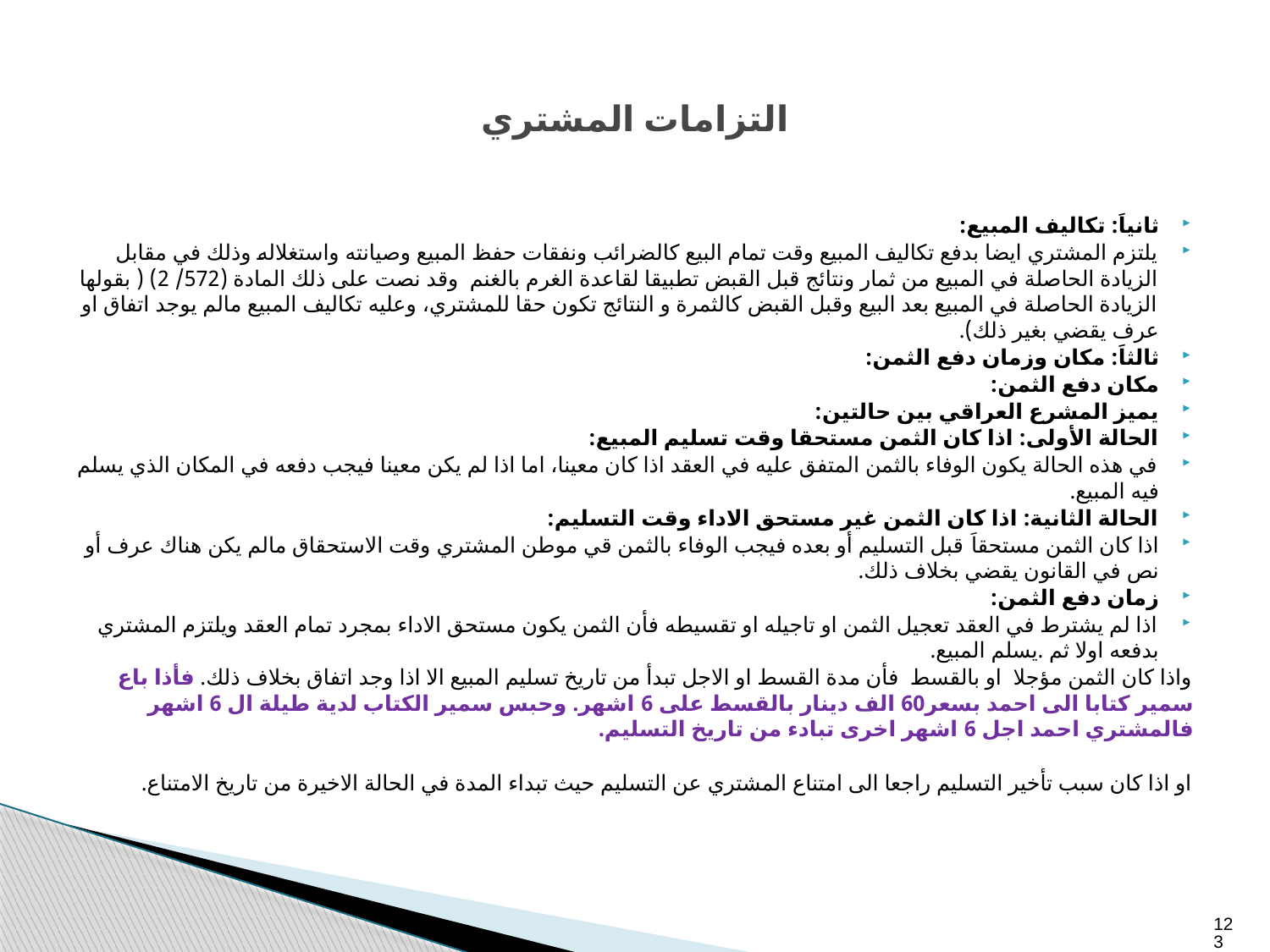

# التزامات المشتري
ثانياَ: تكاليف المبيع:
يلتزم المشتري ايضا بدفع تكاليف المبيع وقت تمام البيع كالضرائب ونفقات حفظ المبيع وصيانته واستغلاله وذلك في مقابل الزيادة الحاصلة في المبيع من ثمار ونتائج قبل القبض تطبيقا لقاعدة الغرم بالغنم  وقد نصت على ذلك المادة (572/ 2) ( بقولها الزيادة الحاصلة في المبيع بعد البيع وقبل القبض كالثمرة و النتائج تكون حقا للمشتري، وعليه تكاليف المبيع مالم يوجد اتفاق او عرف يقضي بغير ذلك).
ثالثاَ: مكان وزمان دفع الثمن:
مكان دفع الثمن:
يميز المشرع العراقي بين حالتين:
الحالة الأولى: اذا كان الثمن مستحقا وقت تسليم المبيع:
في هذه الحالة يكون الوفاء بالثمن المتفق عليه في العقد اذا كان معينا، اما اذا لم يكن معينا فيجب دفعه في المكان الذي يسلم فيه المبيع.
الحالة الثانية: اذا كان الثمن غير مستحق الاداء وقت التسليم:
اذا كان الثمن مستحقاَ قبل التسليم أو بعده فيجب الوفاء بالثمن قي موطن المشتري وقت الاستحقاق مالم يكن هناك عرف أو نص في القانون يقضي بخلاف ذلك.
زمان دفع الثمن:
اذا لم يشترط في العقد تعجيل الثمن او تاجيله او تقسيطه فأن الثمن يكون مستحق الاداء بمجرد تمام العقد ويلتزم المشتري بدفعه اولا ثم .يسلم المبيع.
واذا كان الثمن مؤجلا  او بالقسط  فأن مدة القسط او الاجل تبدأ من تاريخ تسليم المبيع الا اذا وجد اتفاق بخلاف ذلك. فأذا باع سمير كتابا الى احمد بسعر60 الف دينار بالقسط على 6 اشهر. وحبس سمير الكتاب لدية طيلة ال 6 اشهر  فالمشتري احمد اجل 6 اشهر اخرى تبادء من تاريخ التسليم.

او اذا كان سبب تأخير التسليم راجعا الى امتناع المشتري عن التسليم حيث تبداء المدة في الحالة الاخيرة من تاريخ الامتناع.

123